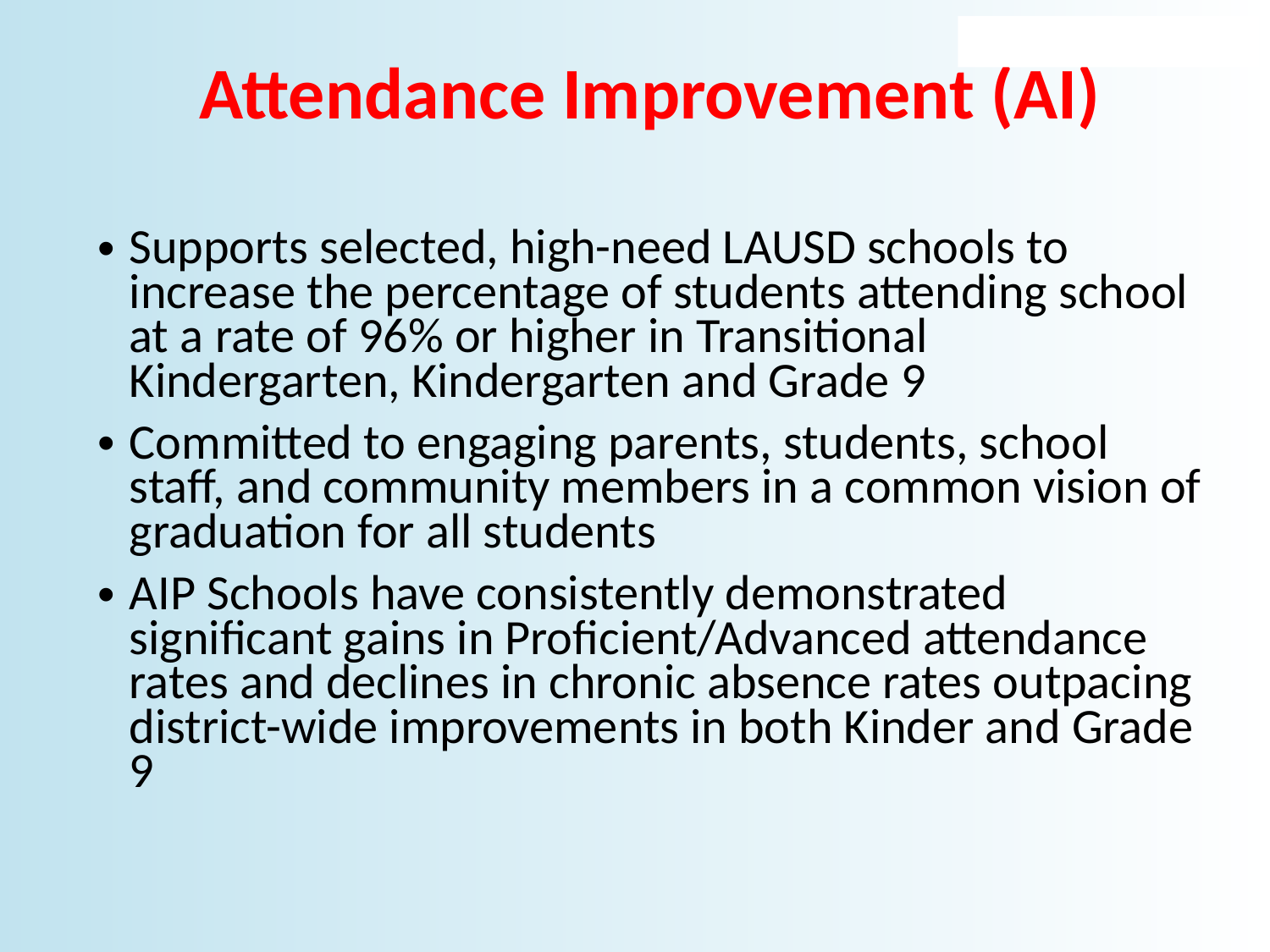

# Attendance Improvement (AI)
Supports selected, high-need LAUSD schools to increase the percentage of students attending school at a rate of 96% or higher in Transitional Kindergarten, Kindergarten and Grade 9
Committed to engaging parents, students, school staff, and community members in a common vision of graduation for all students
AIP Schools have consistently demonstrated significant gains in Proficient/Advanced attendance rates and declines in chronic absence rates outpacing district-wide improvements in both Kinder and Grade 9